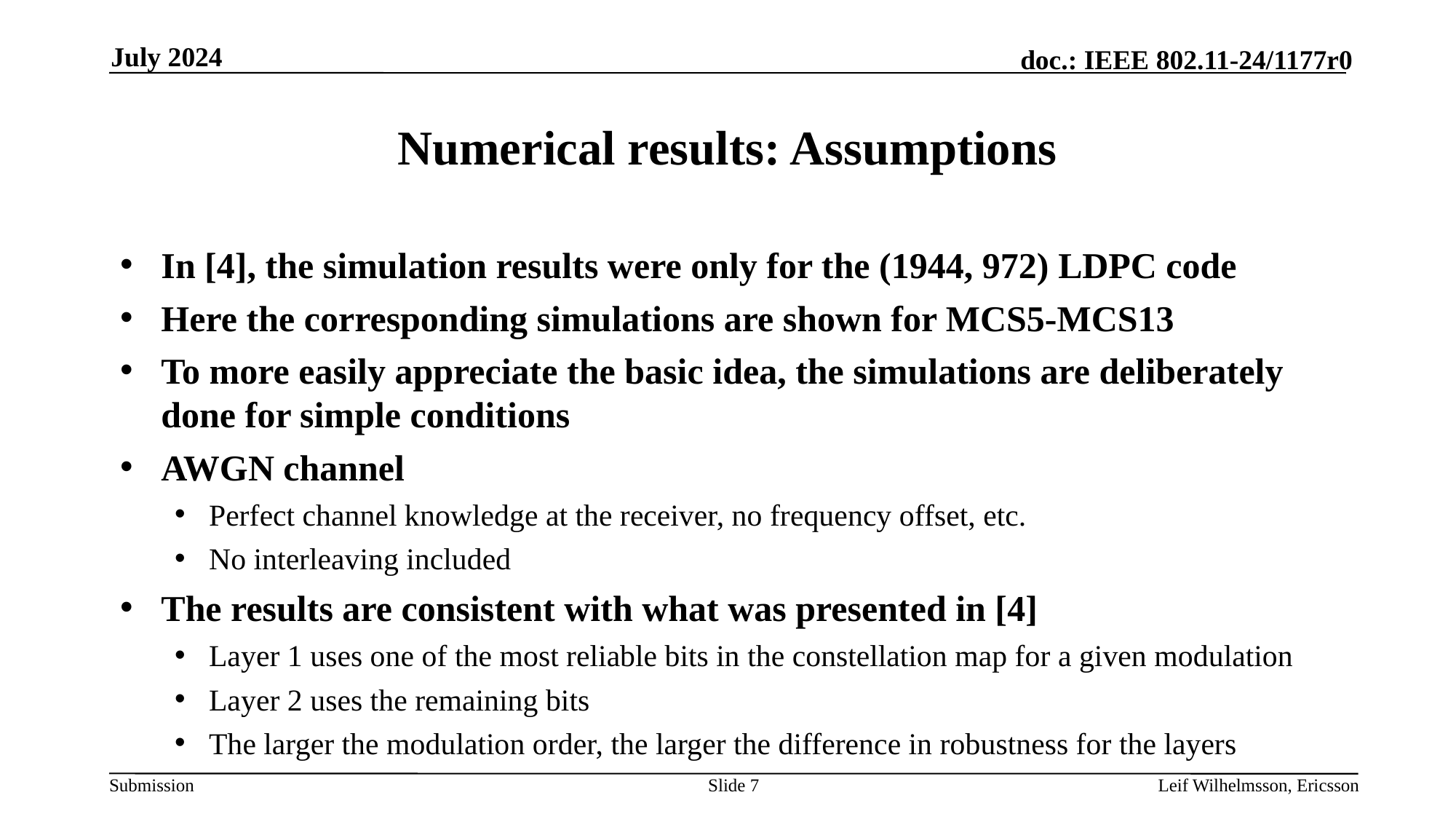

July 2024
# Numerical results: Assumptions
In [4], the simulation results were only for the (1944, 972) LDPC code
Here the corresponding simulations are shown for MCS5-MCS13
To more easily appreciate the basic idea, the simulations are deliberately done for simple conditions
AWGN channel
Perfect channel knowledge at the receiver, no frequency offset, etc.
No interleaving included
The results are consistent with what was presented in [4]
Layer 1 uses one of the most reliable bits in the constellation map for a given modulation
Layer 2 uses the remaining bits
The larger the modulation order, the larger the difference in robustness for the layers

Slide 7
Leif Wilhelmsson, Ericsson